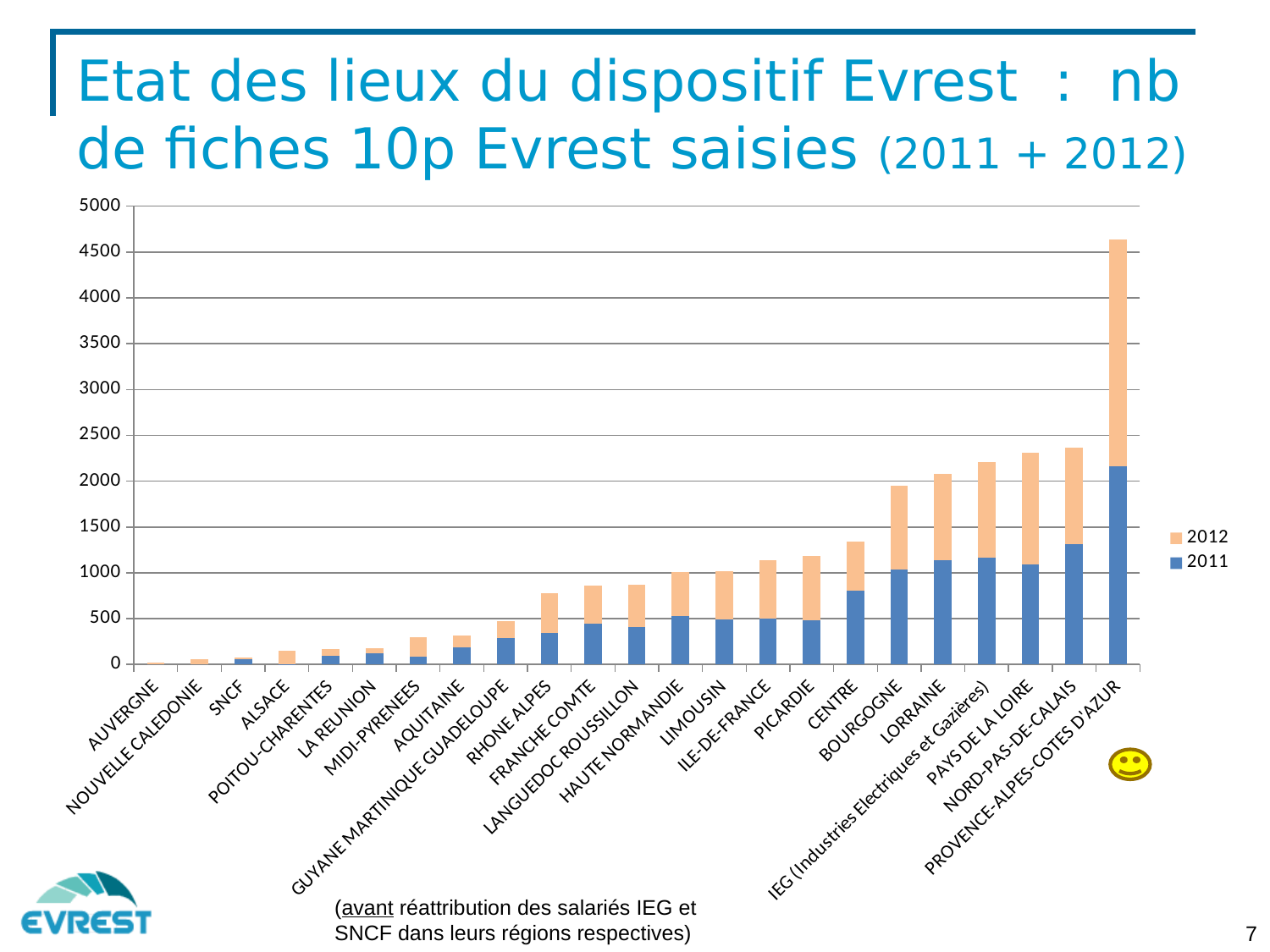

Etat des lieux du dispositif Evrest  :  nb de fiches 10p Evrest saisies (2011 + 2012)

### Chart

| Category | 2011 | 2012 |
|---|---|---|
| AUVERGNE | 0.0 | 22.0 |
| NOUVELLE CALEDONIE | 0.0 | 59.0 |
| SNCF | 55.0 | 25.0 |
| ALSACE | 3.0 | 143.0 |
| POITOU-CHARENTES | 99.0 | 71.0 |
| LA REUNION | 119.0 | 62.0 |
| MIDI-PYRENEES | 89.0 | 213.0 |
| AQUITAINE | 184.0 | 134.0 |
| GUYANE MARTINIQUE GUADELOUPE | 285.0 | 184.0 |
| RHONE ALPES | 345.0 | 432.0 |
| FRANCHE COMTE | 448.0 | 413.0 |
| LANGUEDOC ROUSSILLON | 412.0 | 458.0 |
| HAUTE NORMANDIE | 525.0 | 486.0 |
| LIMOUSIN | 487.0 | 531.0 |
| ILE-DE-FRANCE | 498.0 | 640.0 |
| PICARDIE | 482.0 | 700.0 |
| CENTRE | 803.0 | 535.0 |
| BOURGOGNE | 1039.0 | 908.0 |
| LORRAINE | 1138.0 | 944.0 |
| IEG (Industries Electriques et Gazières) | 1169.0 | 1038.0 |
| PAYS DE LA LOIRE | 1093.0 | 1221.0 |
| NORD-PAS-DE-CALAIS | 1311.0 | 1052.0 |
| PROVENCE-ALPES-COTES D'AZUR | 2161.0 | 2479.0 |
(avant réattribution des salariés IEG et SNCF dans leurs régions respectives)
7